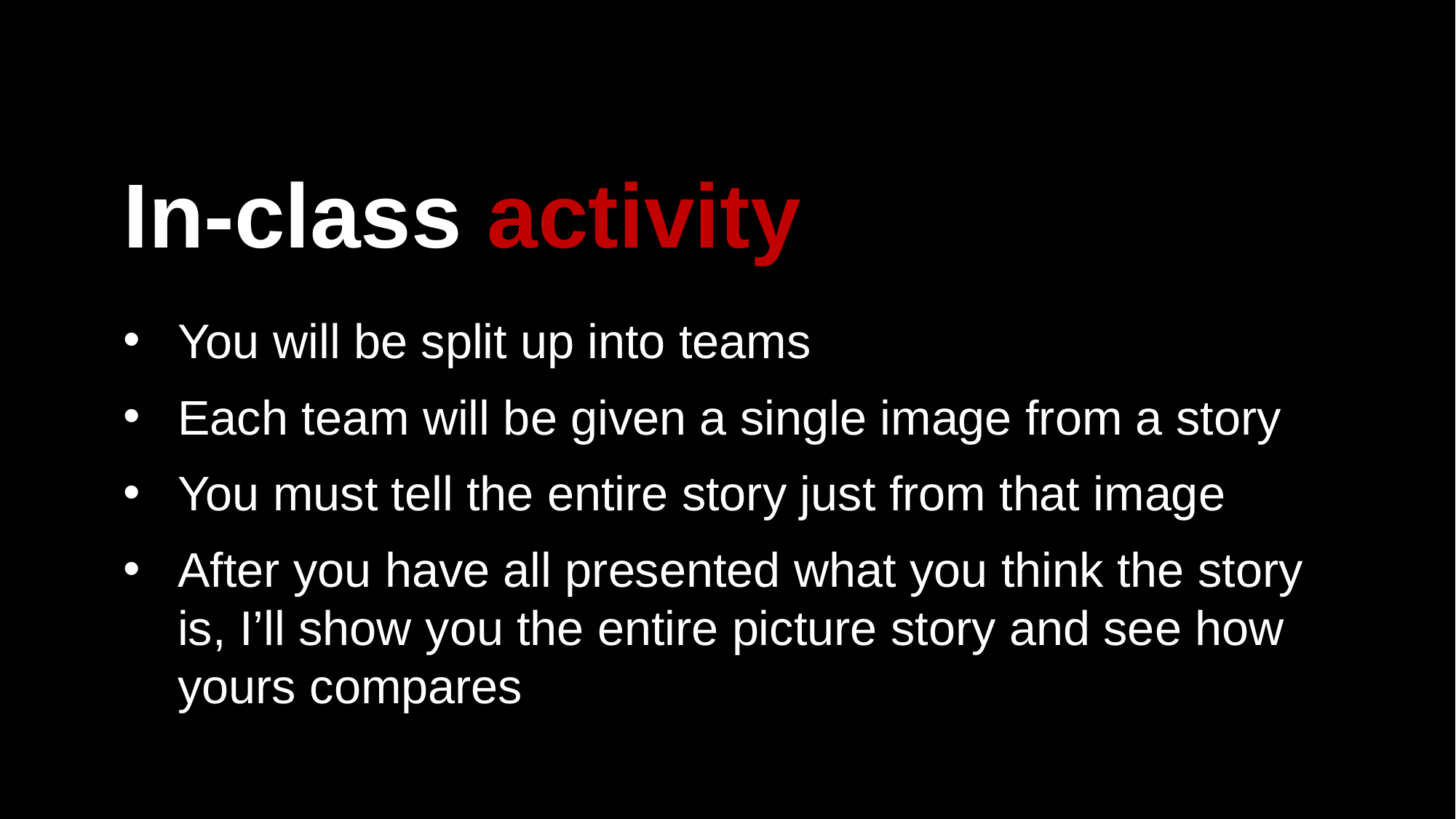

# In-class activity
You will be split up into teams
Each team will be given a single image from a story
You must tell the entire story just from that image
After you have all presented what you think the story is, I’ll show you the entire picture story and see how yours compares